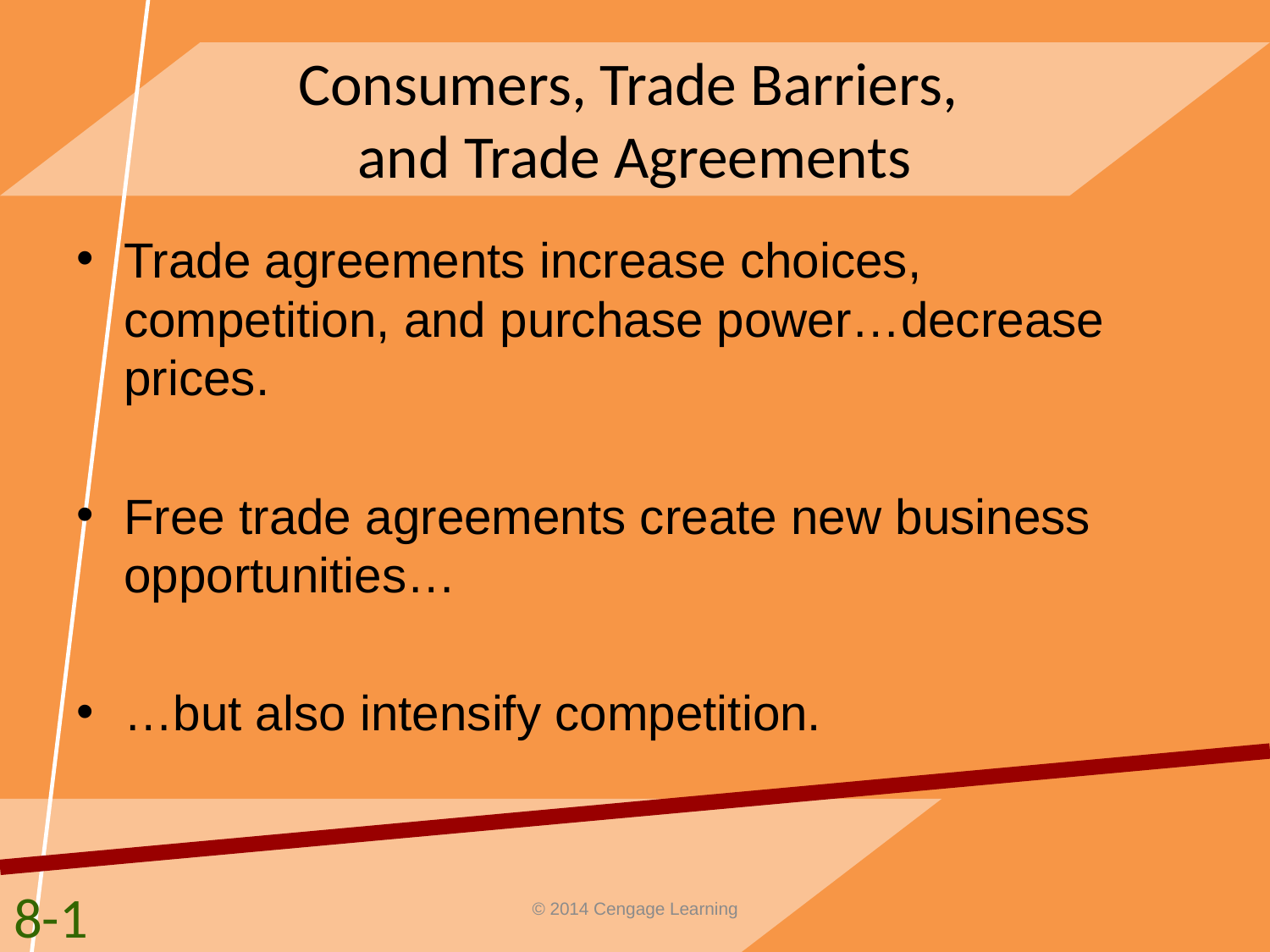

# Consumers, Trade Barriers, and Trade Agreements
Trade agreements increase choices, competition, and purchase power…decrease prices.

Free trade agreements create new business opportunities…

…but also intensify competition.
8-1
© 2014 Cengage Learning